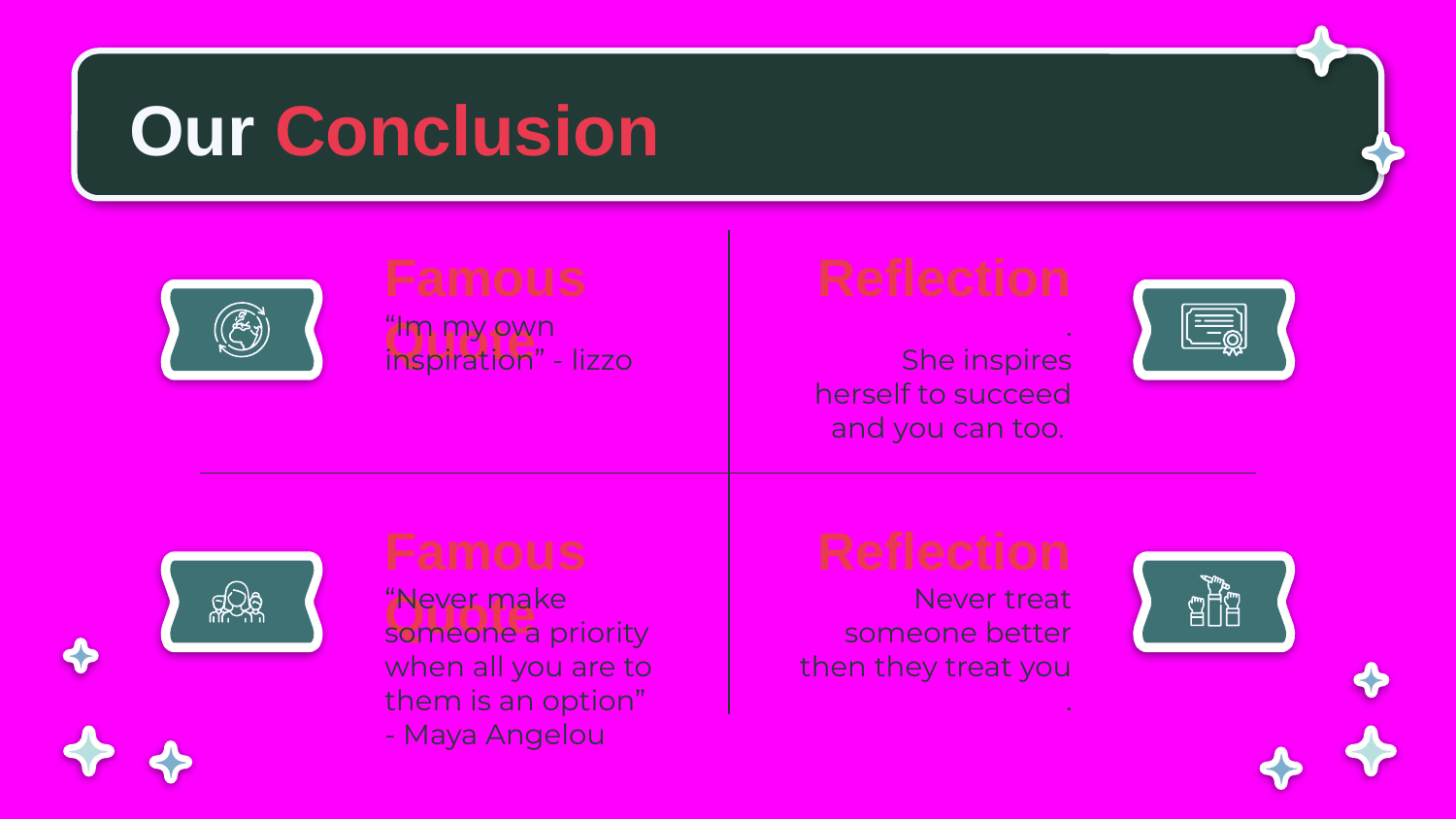

# Our Conclusion
Reflection
Famous Quote

“Im my own inspiration” - lizzo
.
 She inspires herself to succeed and you can too.

Famous Quote
Reflection

“Never make someone a priority when all you are to them is an option” - Maya Angelou
Never treat someone better then they treat you .